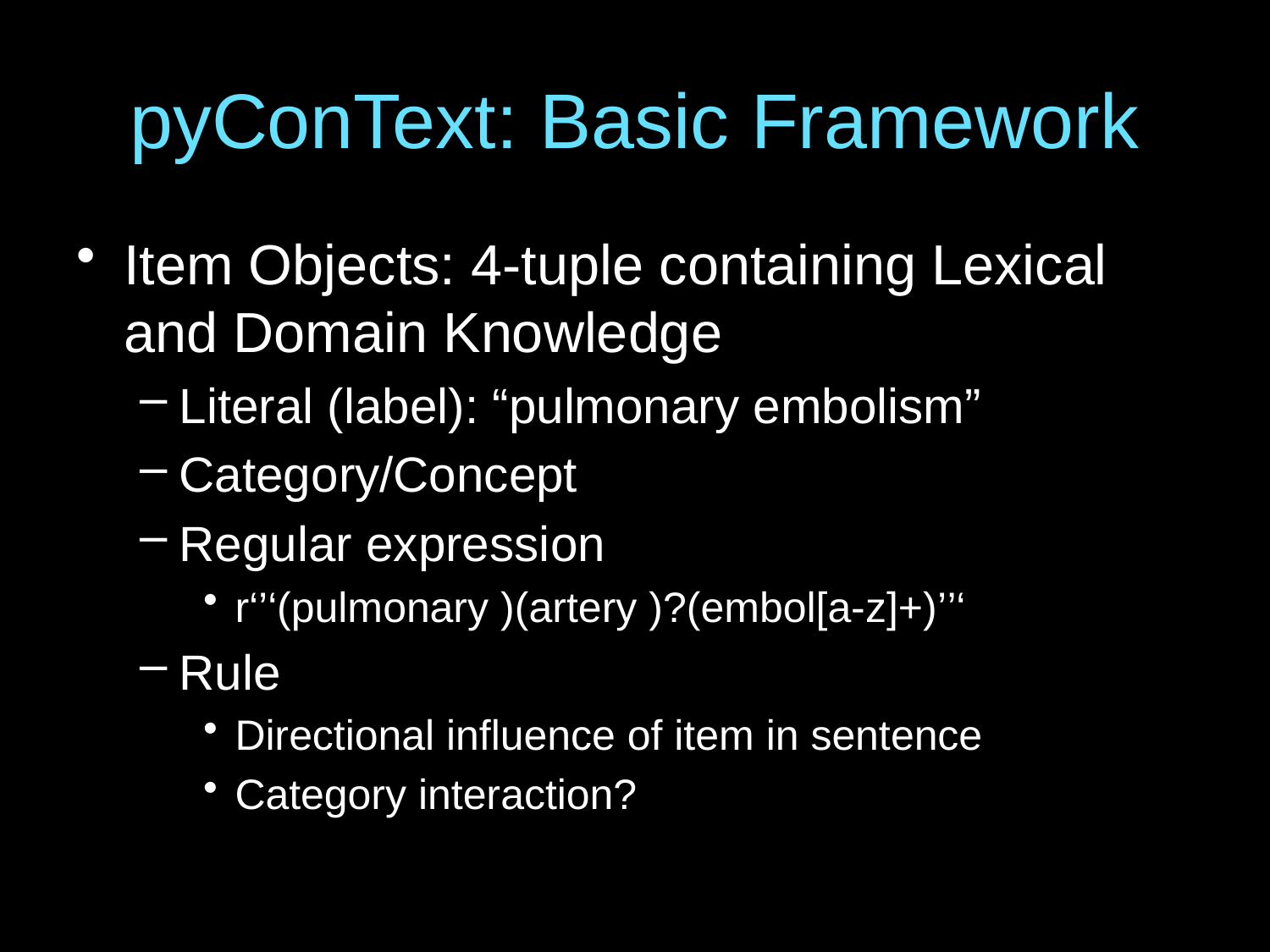

# pyConText: Basic Framework
Item Objects: 4-tuple containing Lexical and Domain Knowledge
Literal (label): “pulmonary embolism”
Category/Concept
Regular expression
r‘’‘(pulmonary )(artery )?(embol[a-z]+)’’‘
Rule
Directional influence of item in sentence
Category interaction?